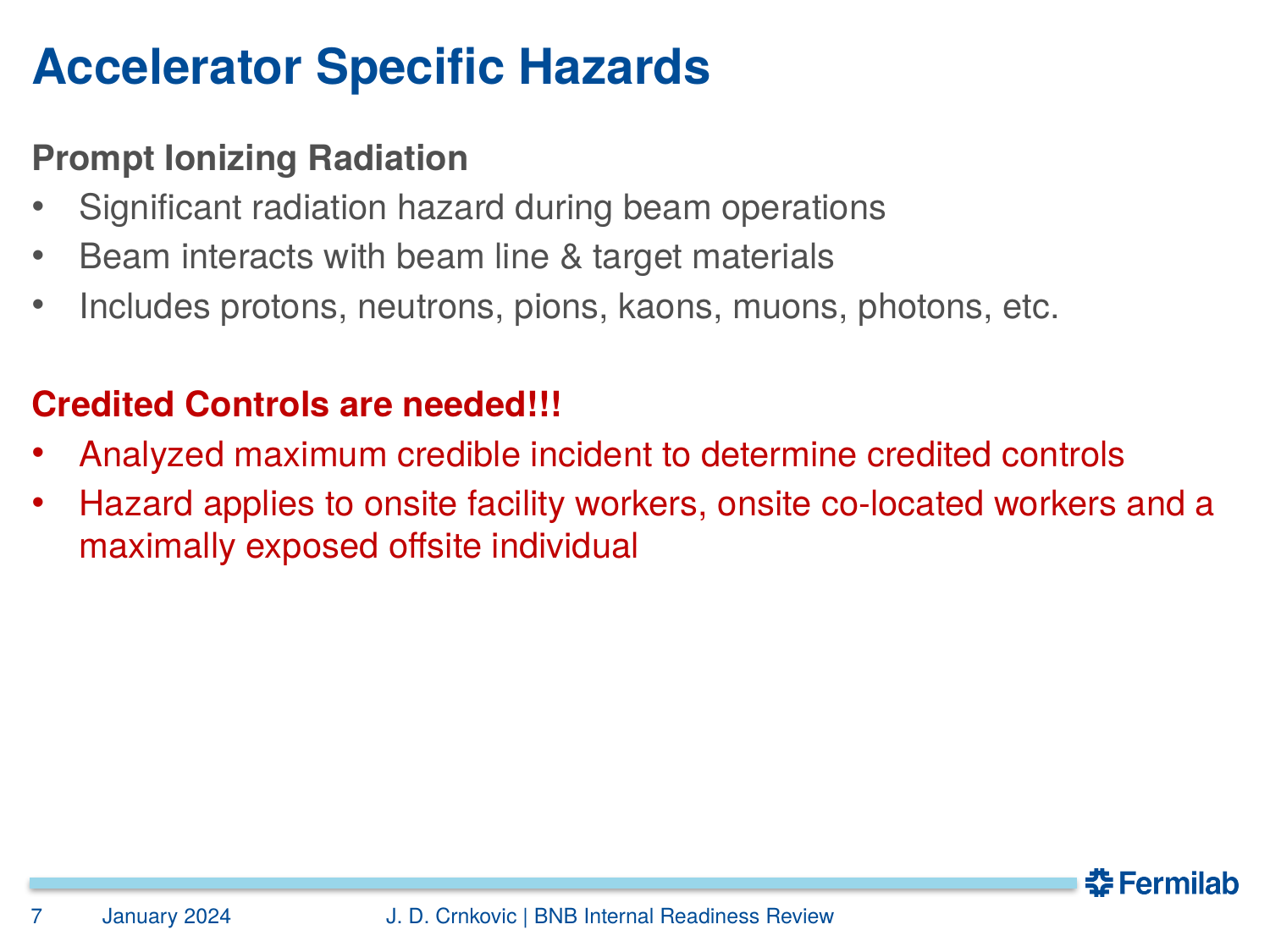

# Accelerator Specific Hazards
Prompt Ionizing Radiation
Significant radiation hazard during beam operations
Beam interacts with beam line & target materials
Includes protons, neutrons, pions, kaons, muons, photons, etc.

Credited Controls are needed!!!
Analyzed maximum credible incident to determine credited controls
Hazard applies to onsite facility workers, onsite co-located workers and a maximally exposed offsite individual

7
January 2024
J. D. Crnkovic | BNB Internal Readiness Review